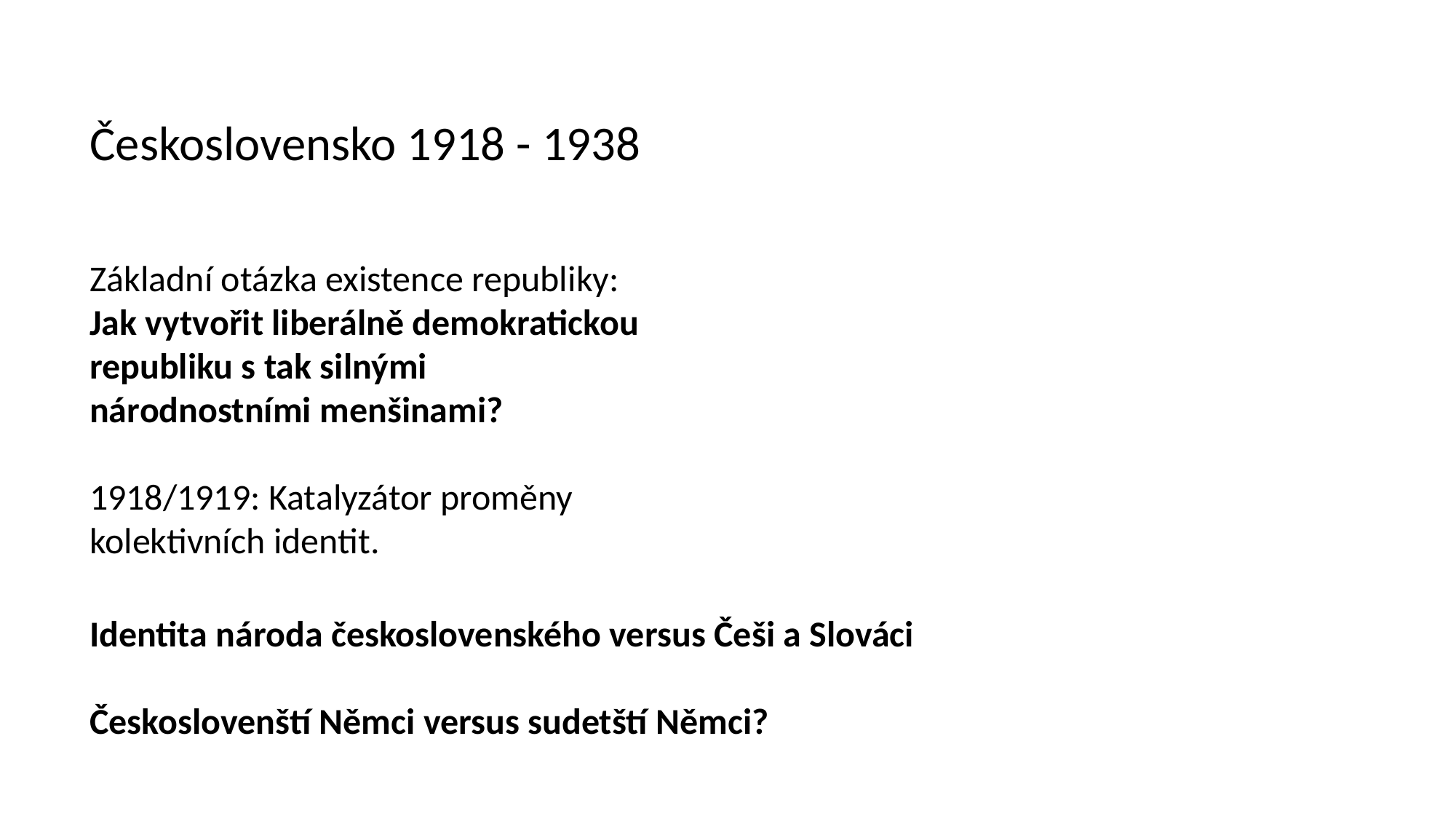

# Československo 1918 - 1938
Základní otázka existence republiky:
Jak vytvořit liberálně demokratickou republiku s tak silnými národnostními menšinami?

1918/1919: Katalyzátor proměny kolektivních identit.

Identita národa československého versus Češi a Slováci

Českoslovenští Němci versus sudetští Němci?